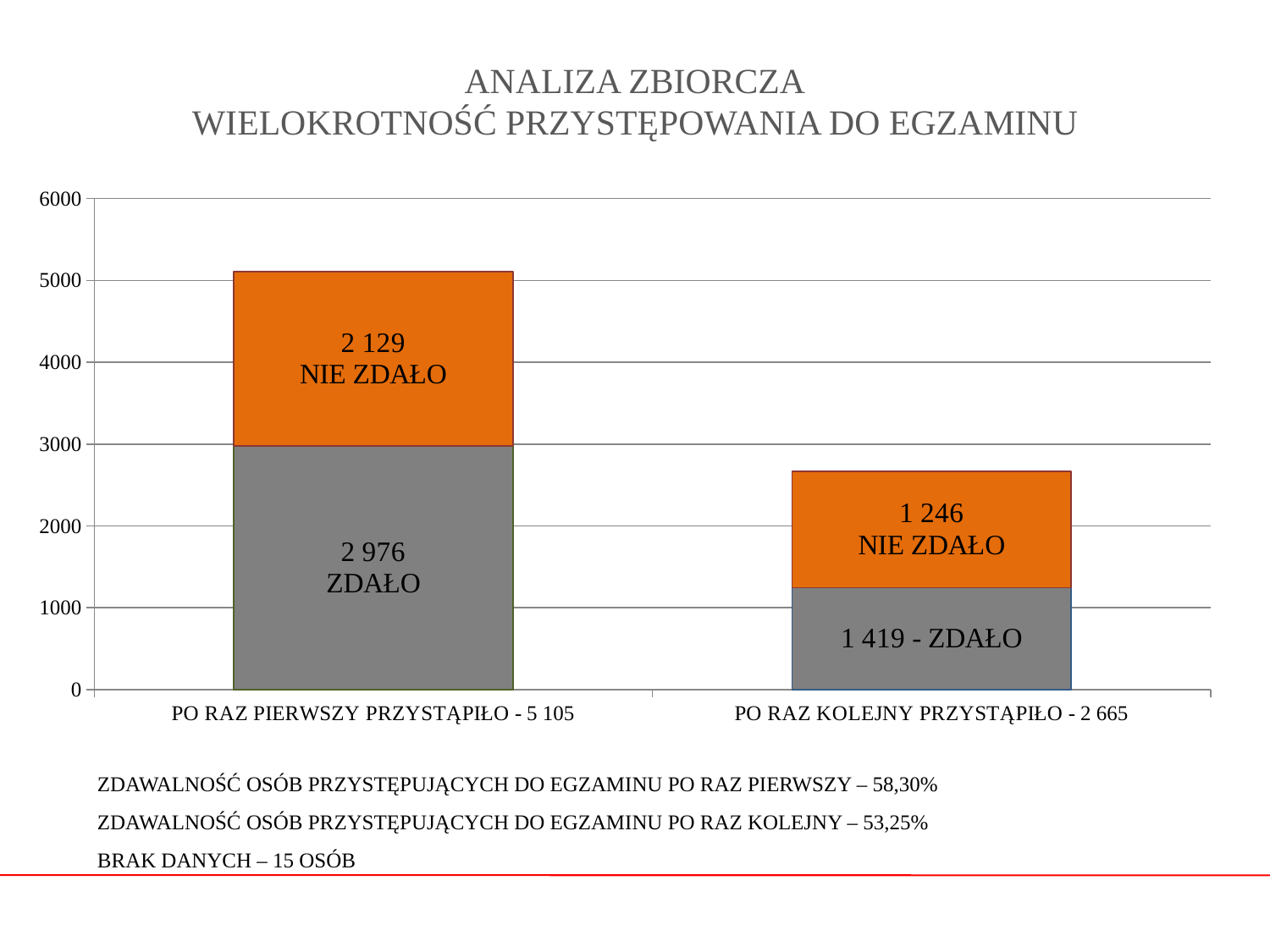

# ANALIZA ZBIORCZA WIELOKROTNOŚĆ PRZYSTĘPOWANIA DO EGZAMINU

### Chart

| Category | ZDAŁO | NIE ZDAŁO |
|---|---|---|
| PO RAZ PIERWSZY PRZYSTĄPIŁO - 5 105 | 2976.0 | 2129.0 |
| PO RAZ KOLEJNY PRZYSTĄPIŁO - 2 665 | 1246.0 | 1419.0 |
ZDAWALNOŚĆ OSÓB PRZYSTĘPUJĄCYCH DO EGZAMINU PO RAZ PIERWSZY – 58,30%
ZDAWALNOŚĆ OSÓB PRZYSTĘPUJĄCYCH DO EGZAMINU PO RAZ KOLEJNY – 53,25%
BRAK DANYCH – 15 OSÓB